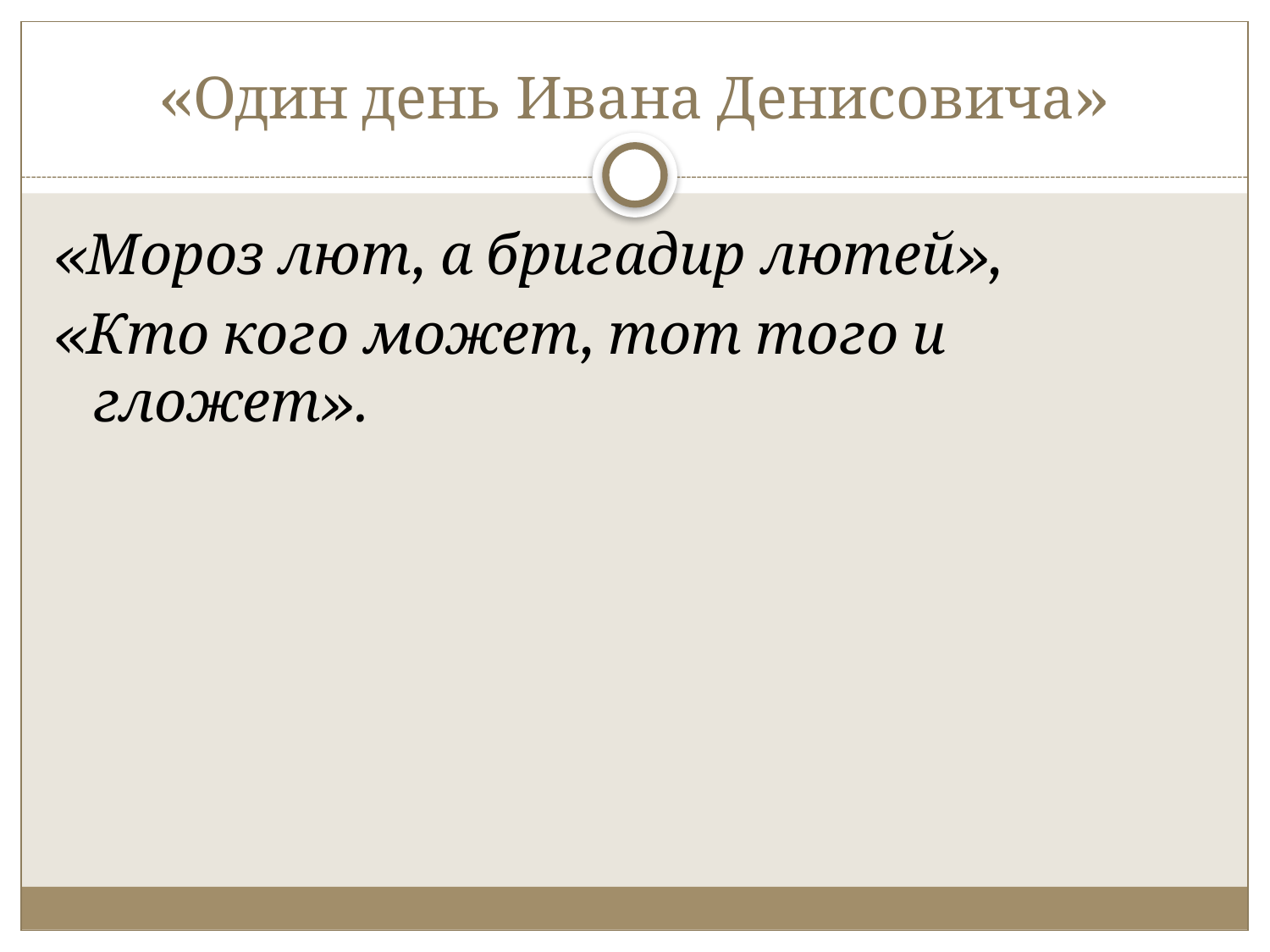

# «Один день Ивана Денисовича»
«Мороз лют, а бригадир лютей»,
«Кто кого может, тот того и гложет».